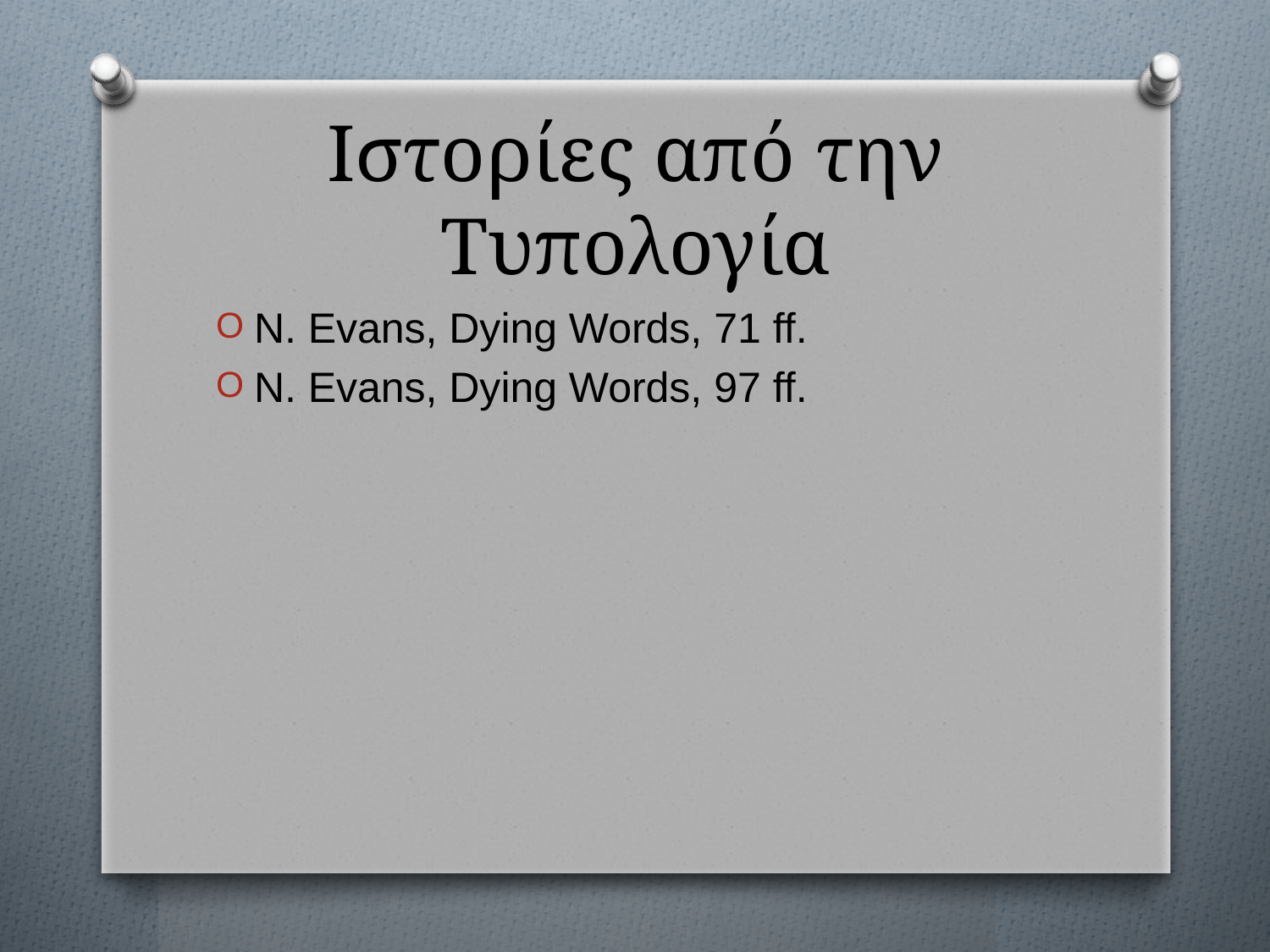

# Ιστορίες από την Τυπολογία
N. Evans, Dying Words, 71 ff.
N. Evans, Dying Words, 97 ff.